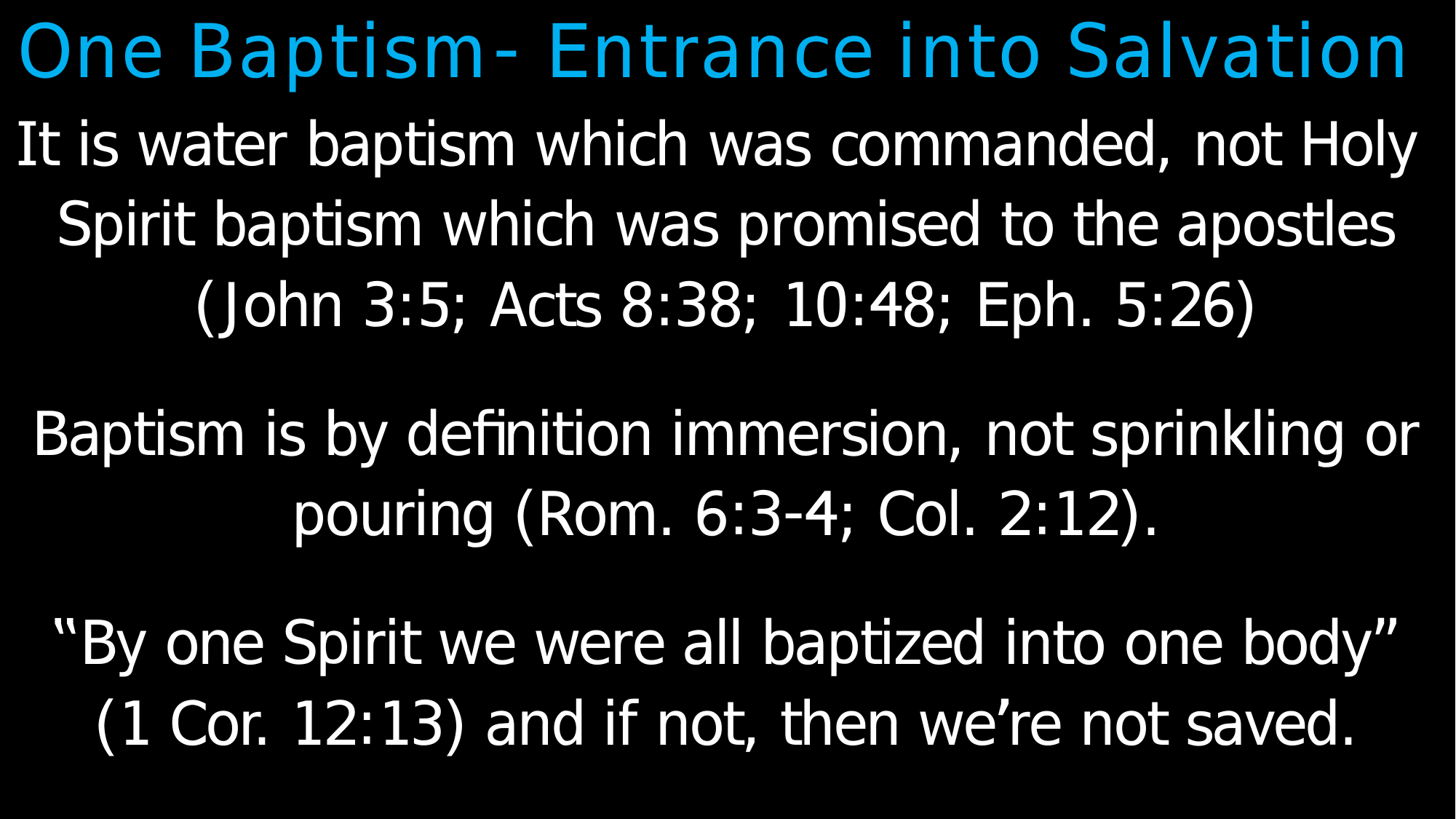

# One Baptism- Entrance into Salvation
It is water baptism which was commanded, not Holy
Spirit baptism which was promised to the apostles
(John 3:5; Acts 8:38; 10:48; Eph. 5:26)

Baptism is by definition immersion, not sprinkling or
pouring (Rom. 6:3-4; Col. 2:12).

“By one Spirit we were all baptized into one body”
(1 Cor. 12:13) and if not, then we’re not saved.